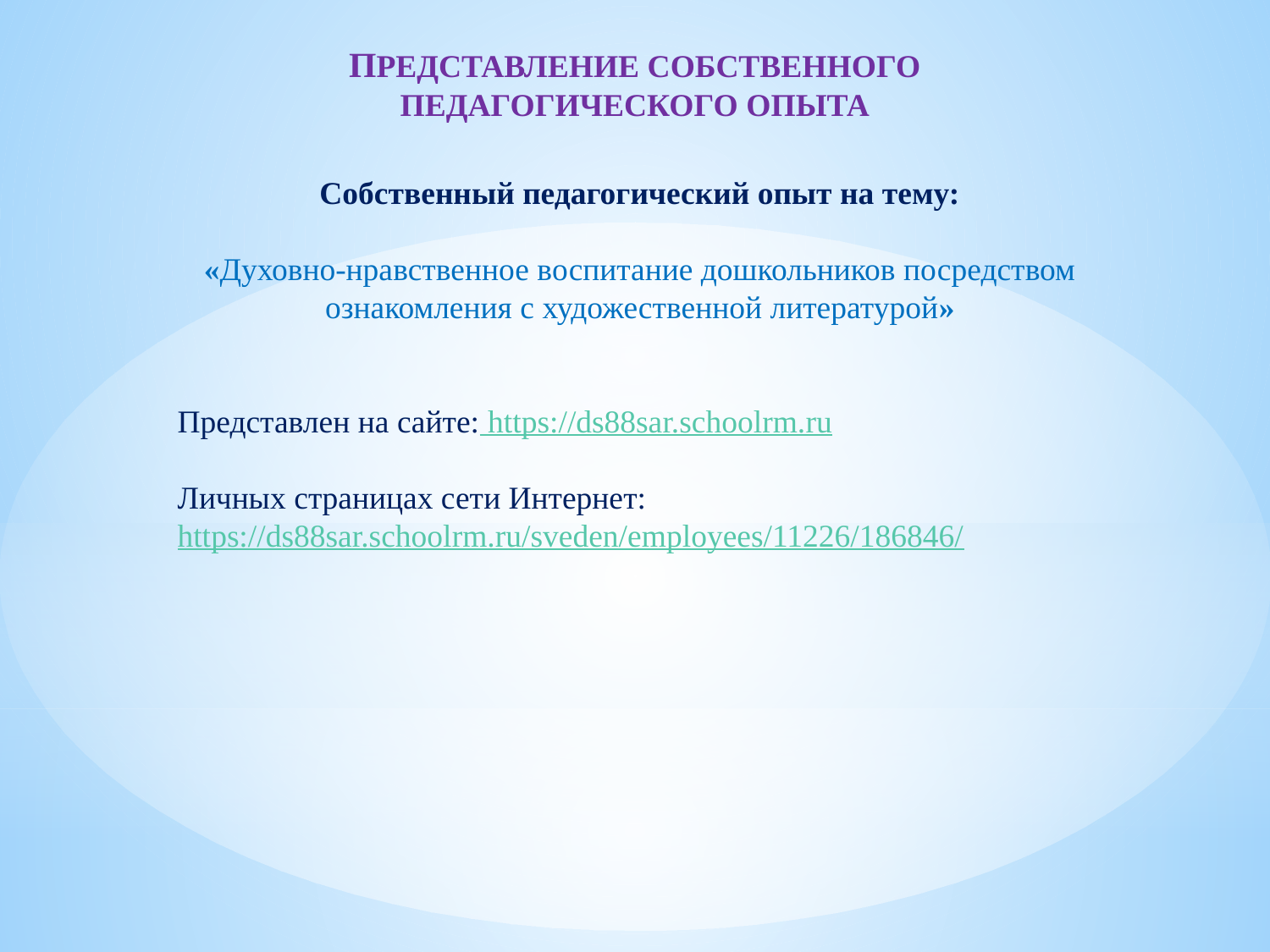

ПРЕДСТАВЛЕНИЕ СОБСТВЕННОГО
ПЕДАГОГИЧЕСКОГО ОПЫТА
Собственный педагогический опыт на тему:

«Духовно-нравственное воспитание дошкольников посредством ознакомления с художественной литературой»

Представлен на сайте: https://ds88sar.schoolrm.ru

Личных страницах сети Интернет:
https://ds88sar.schoolrm.ru/sveden/employees/11226/186846/